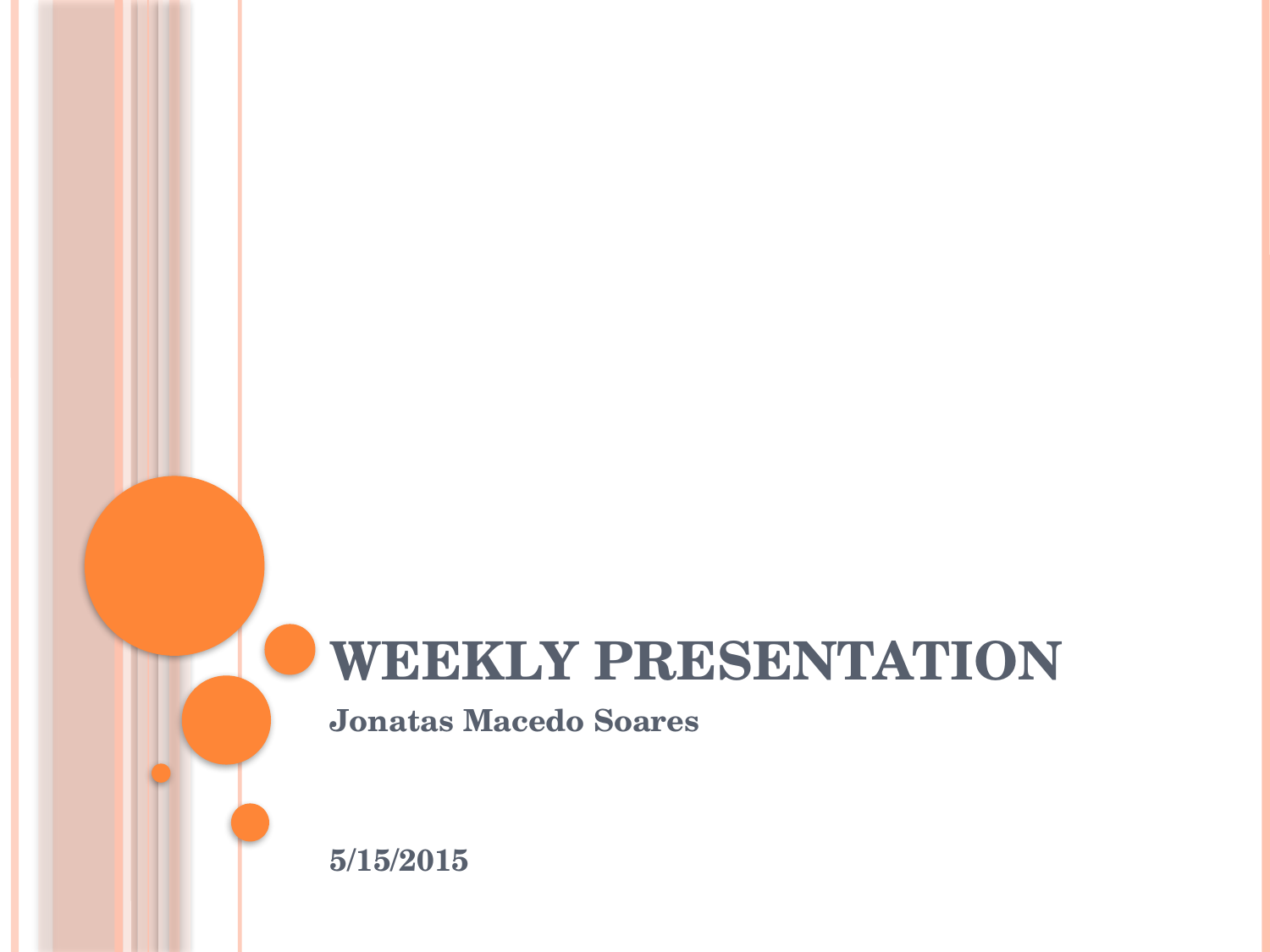

# Weekly presentation
Jonatas Macedo Soares

5/15/2015